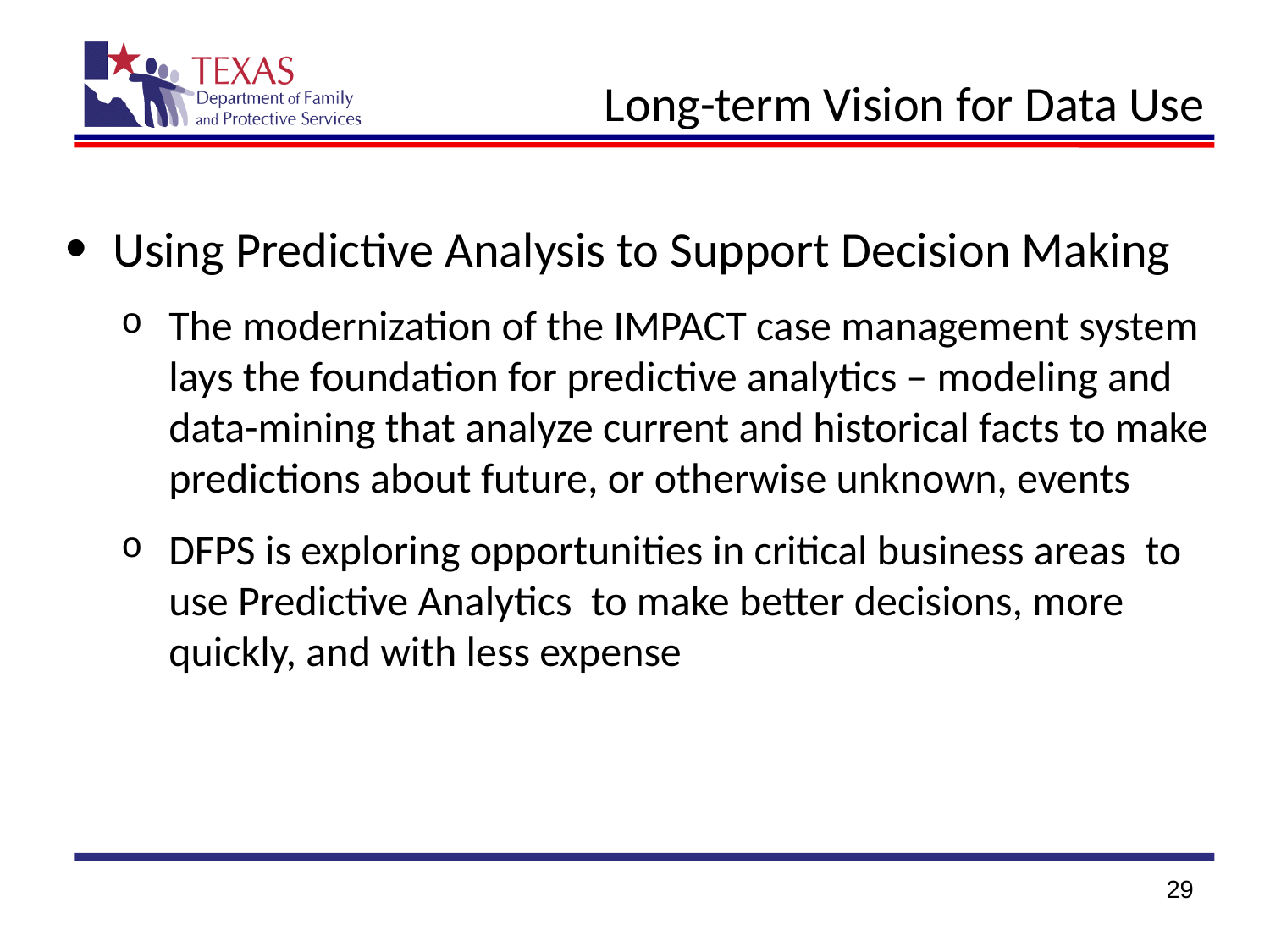

# Long-term Vision for Data Use
Using Predictive Analysis to Support Decision Making
The modernization of the IMPACT case management system lays the foundation for predictive analytics – modeling and data-mining that analyze current and historical facts to make predictions about future, or otherwise unknown, events
DFPS is exploring opportunities in critical business areas  to use Predictive Analytics  to make better decisions, more quickly, and with less expense

29